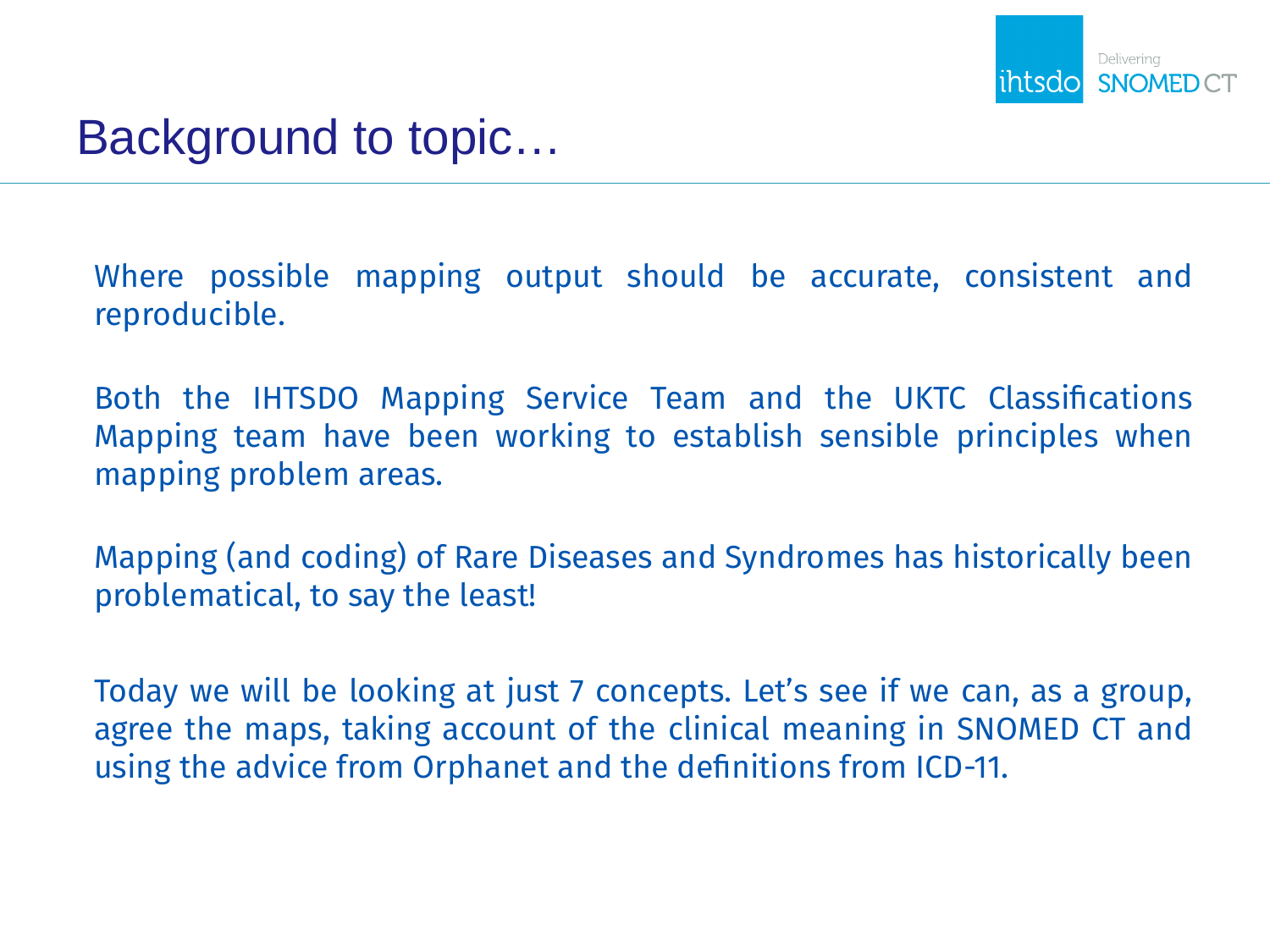

# Background to topic…

Where possible mapping output should be accurate, consistent and reproducible.

Both the IHTSDO Mapping Service Team and the UKTC Classifications Mapping team have been working to establish sensible principles when mapping problem areas.

Mapping (and coding) of Rare Diseases and Syndromes has historically been problematical, to say the least!

Today we will be looking at just 7 concepts. Let’s see if we can, as a group, agree the maps, taking account of the clinical meaning in SNOMED CT and using the advice from Orphanet and the definitions from ICD-11.